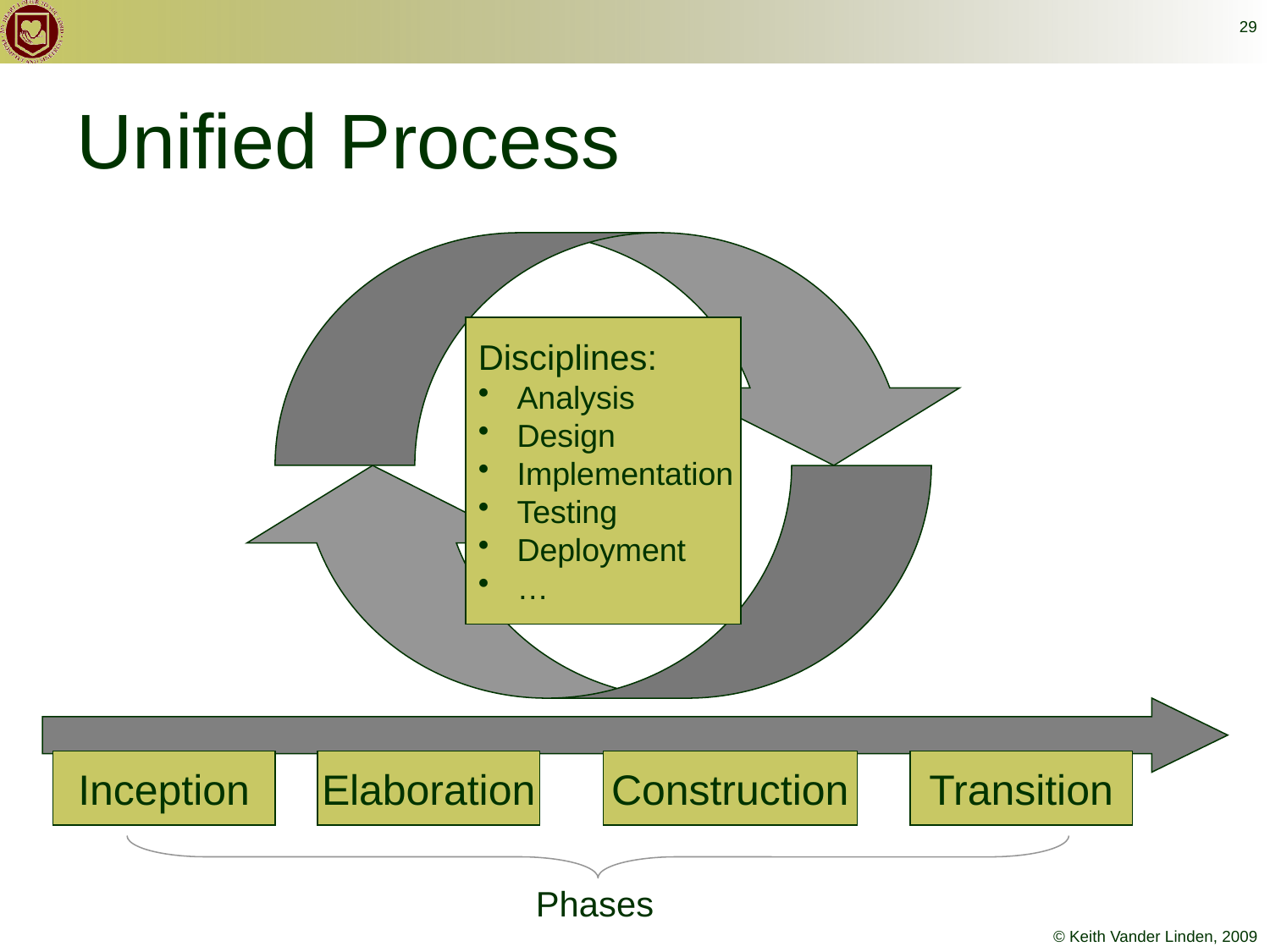

29
# Unified Process

Disciplines:
 Analysis
 Design
 Implementation
 Testing
 Deployment
 …

Inception
Elaboration
Construction
Transition
Phases